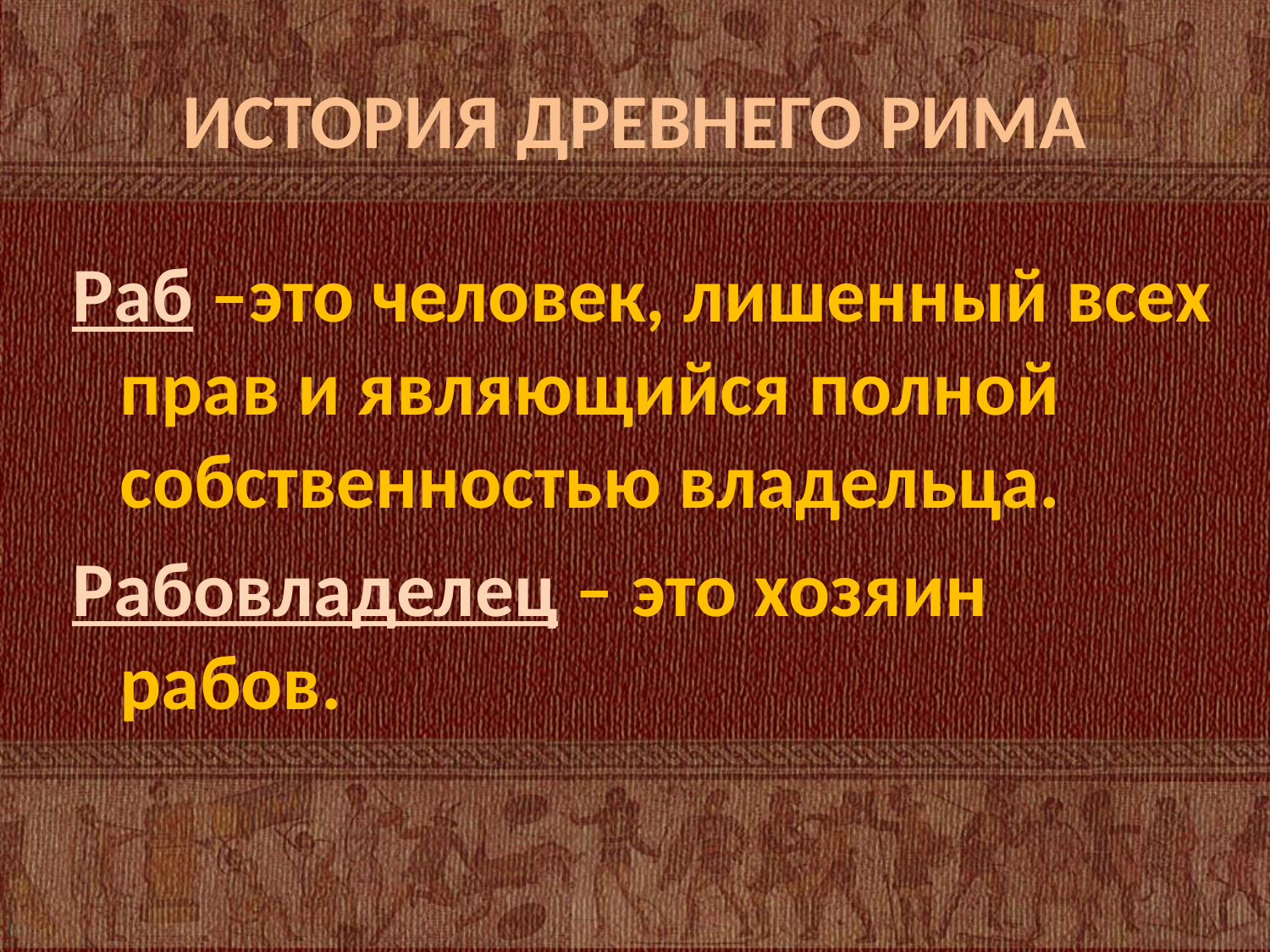

# ИСТОРИЯ ДРЕВНЕГО РИМА
Раб –это человек, лишенный всех прав и являющийся полной собственностью владельца.
Рабовладелец – это хозяин рабов.